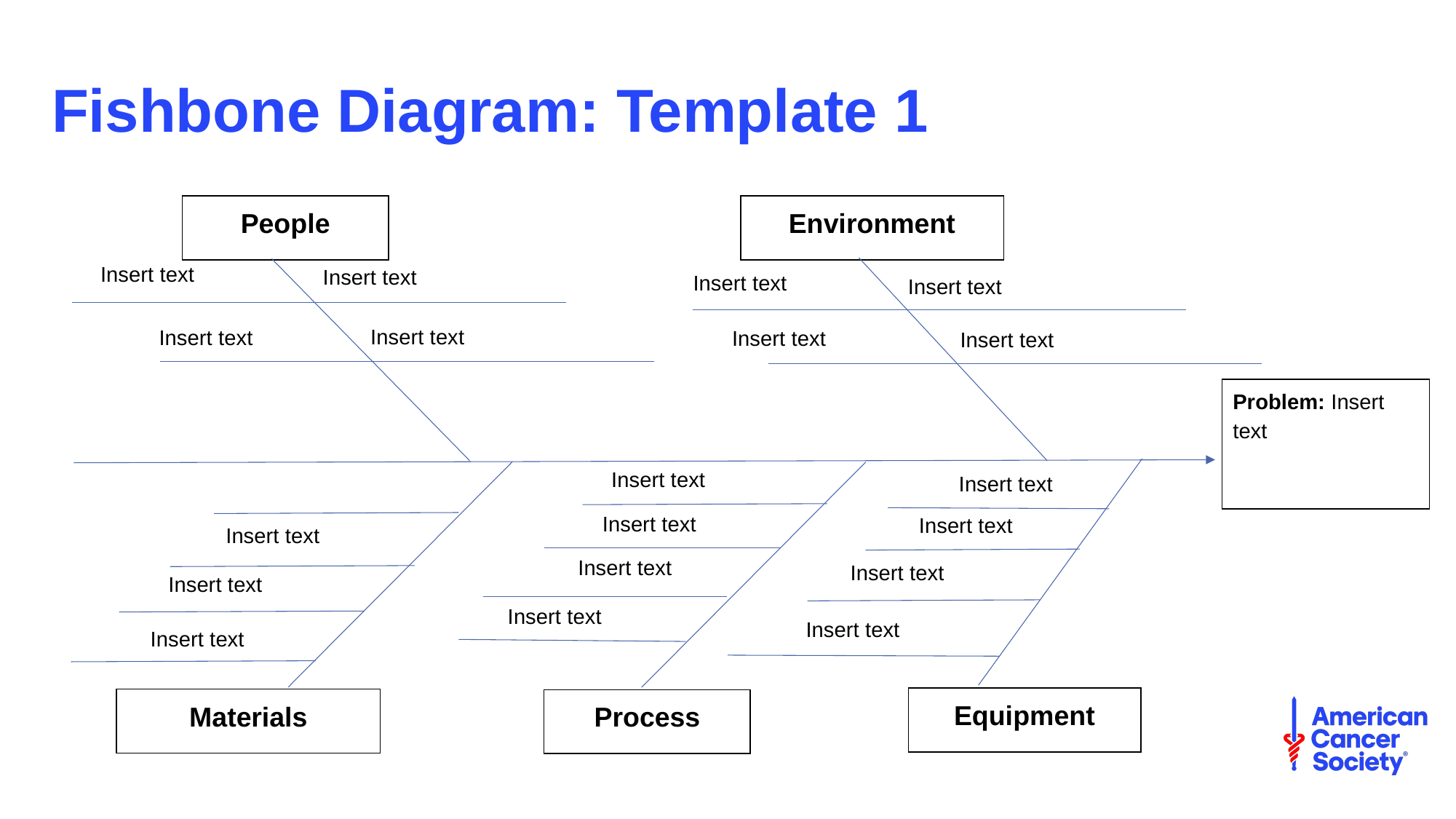

Fishbone Diagram: Template 1
People
Environment
Insert text
Insert text
Insert text
Insert text
Insert text
Insert text
Insert text
Insert text
Problem: Insert text
Insert text
Insert text
Insert text
Insert text
Insert text
Insert text
Insert text
Insert text
Insert text
Insert text
Insert text
Equipment
Materials
Process